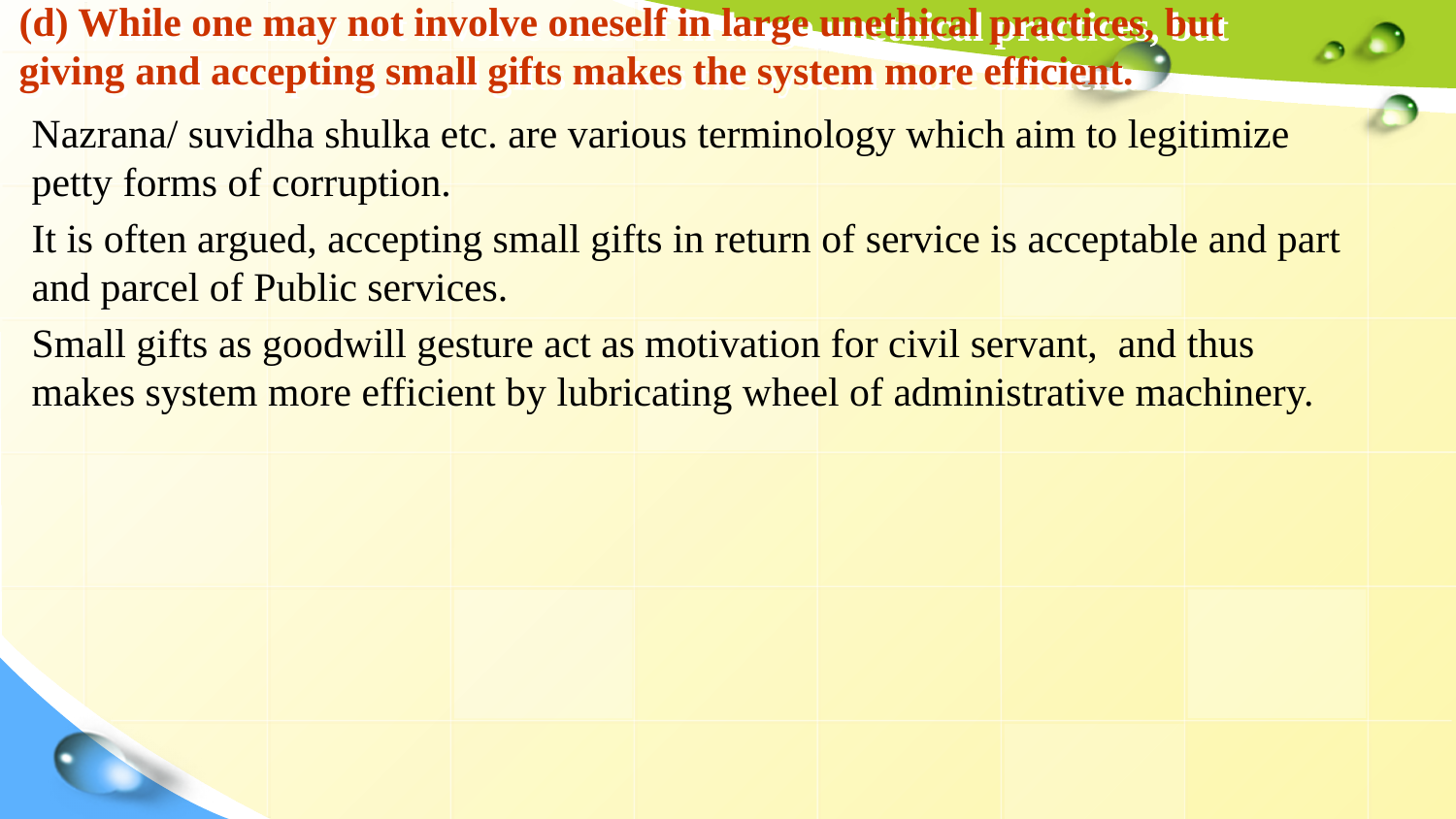

# (d) While one may not involve oneself in large unethical practices, but giving and accepting small gifts makes the system more efficient.
Nazrana/ suvidha shulka etc. are various terminology which aim to legitimize petty forms of corruption.
It is often argued, accepting small gifts in return of service is acceptable and part and parcel of Public services.
Small gifts as goodwill gesture act as motivation for civil servant,  and thus makes system more efficient by lubricating wheel of administrative machinery.